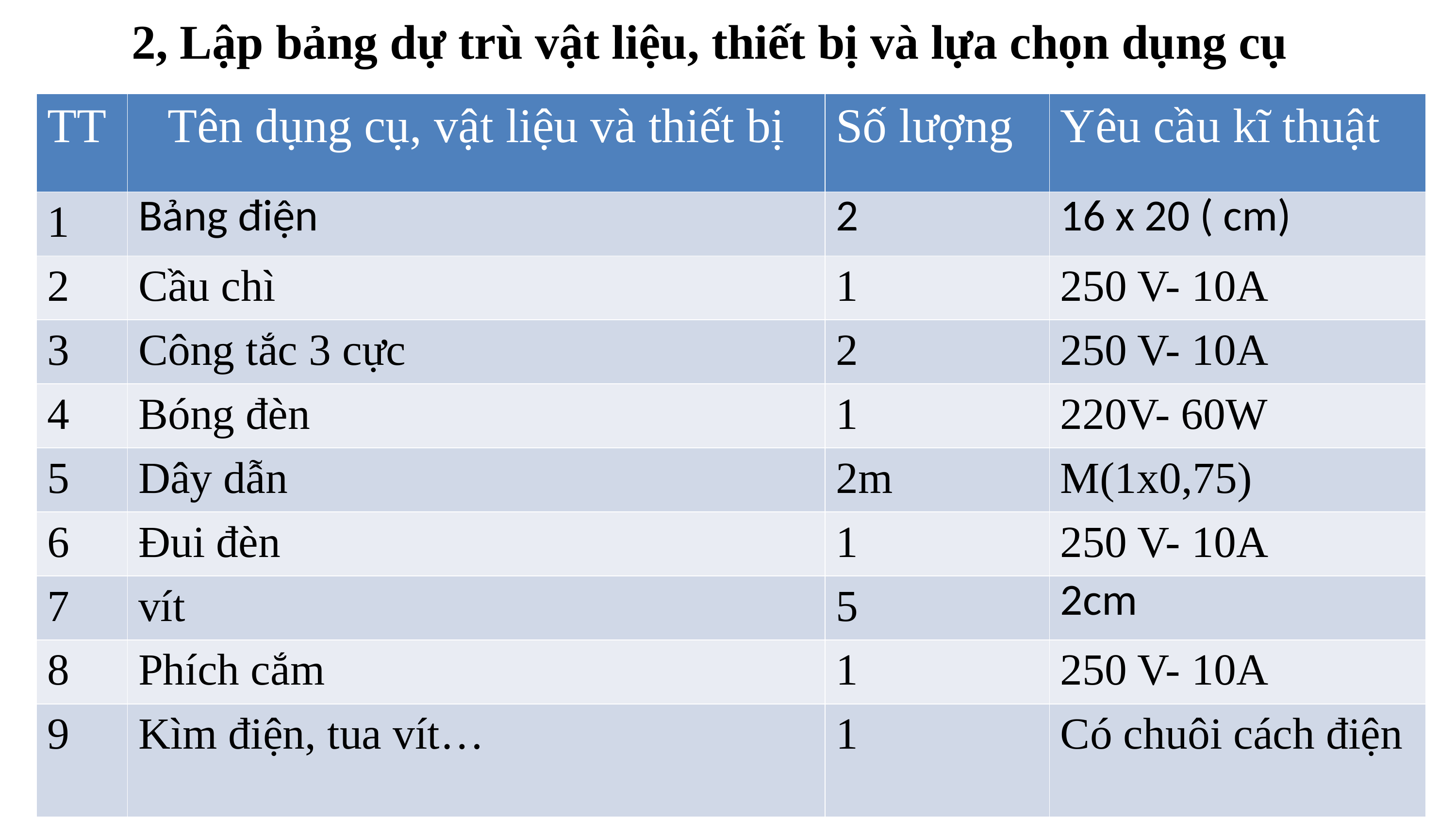

# 2, Lập bảng dự trù vật liệu, thiết bị và lựa chọn dụng cụ
| TT | Tên dụng cụ, vật liệu và thiết bị | Số lượng | Yêu cầu kĩ thuật |
| --- | --- | --- | --- |
| 1 | Bảng điện | 2 | 16 x 20 ( cm) |
| 2 | Cầu chì | 1 | 250 V- 10A |
| 3 | Công tắc 3 cực | 2 | 250 V- 10A |
| 4 | Bóng đèn | 1 | 220V- 60W |
| 5 | Dây dẫn | 2m | M(1x0,75) |
| 6 | Đui đèn | 1 | 250 V- 10A |
| 7 | vít | 5 | 2cm |
| 8 | Phích cắm | 1 | 250 V- 10A |
| 9 | Kìm điện, tua vít… | 1 | Có chuôi cách điện |